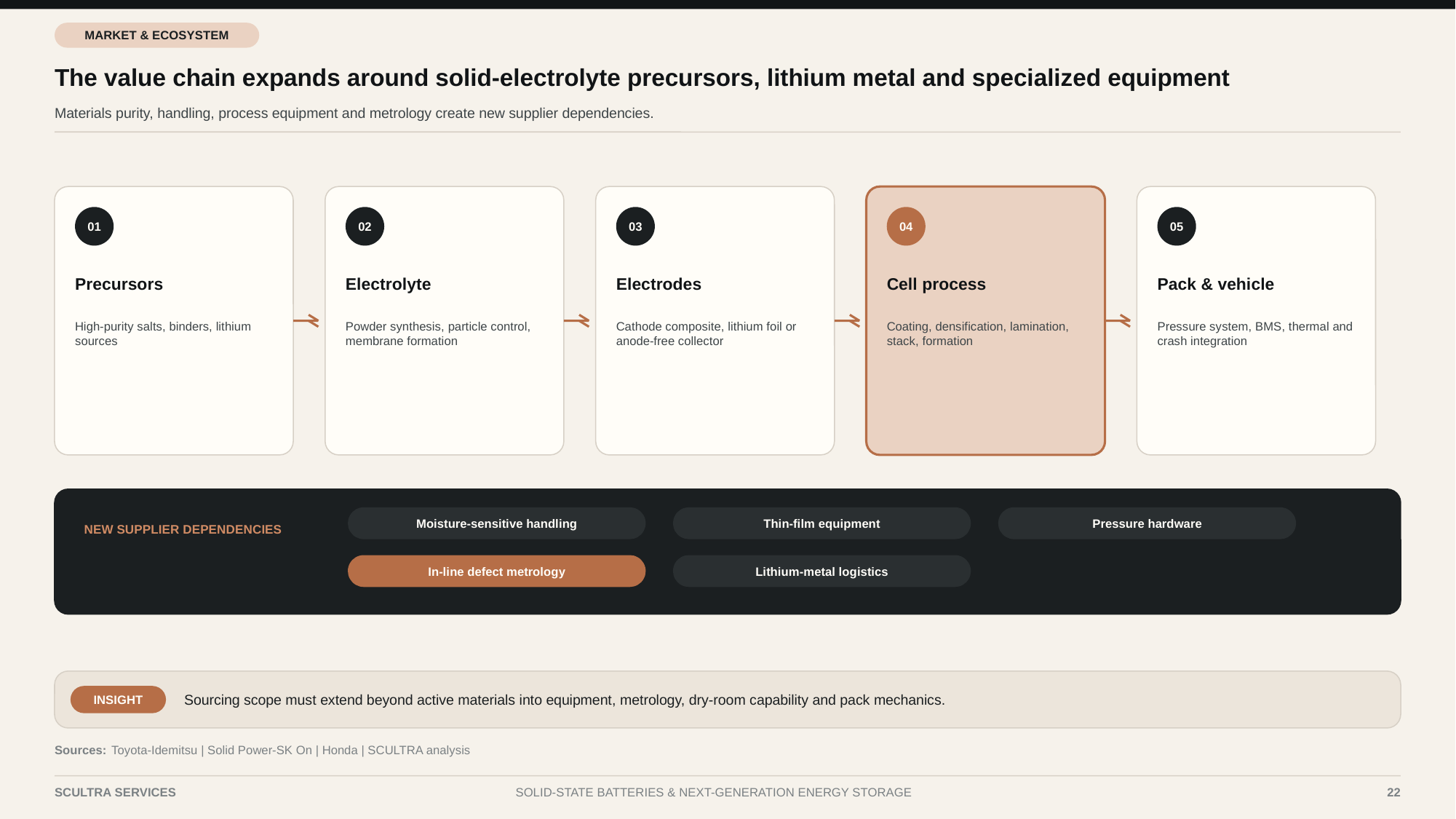

MARKET & ECOSYSTEM
The value chain expands around solid-electrolyte precursors, lithium metal and specialized equipment
Materials purity, handling, process equipment and metrology create new supplier dependencies.

01

02

03

04

05
Precursors
Electrolyte
Electrodes
Cell process
Pack & vehicle

High-purity salts, binders, lithium sources
Powder synthesis, particle control, membrane formation
Cathode composite, lithium foil or anode-free collector
Coating, densification, lamination, stack, formation
Pressure system, BMS, thermal and crash integration

Moisture-sensitive handling

Thin-film equipment

Pressure hardware
NEW SUPPLIER DEPENDENCIES

In-line defect metrology

Lithium-metal logistics

Sourcing scope must extend beyond active materials into equipment, metrology, dry-room capability and pack mechanics.

INSIGHT
Sources:
Toyota-Idemitsu | Solid Power-SK On | Honda | SCULTRA analysis

SCULTRA SERVICES
SOLID-STATE BATTERIES & NEXT-GENERATION ENERGY STORAGE
22